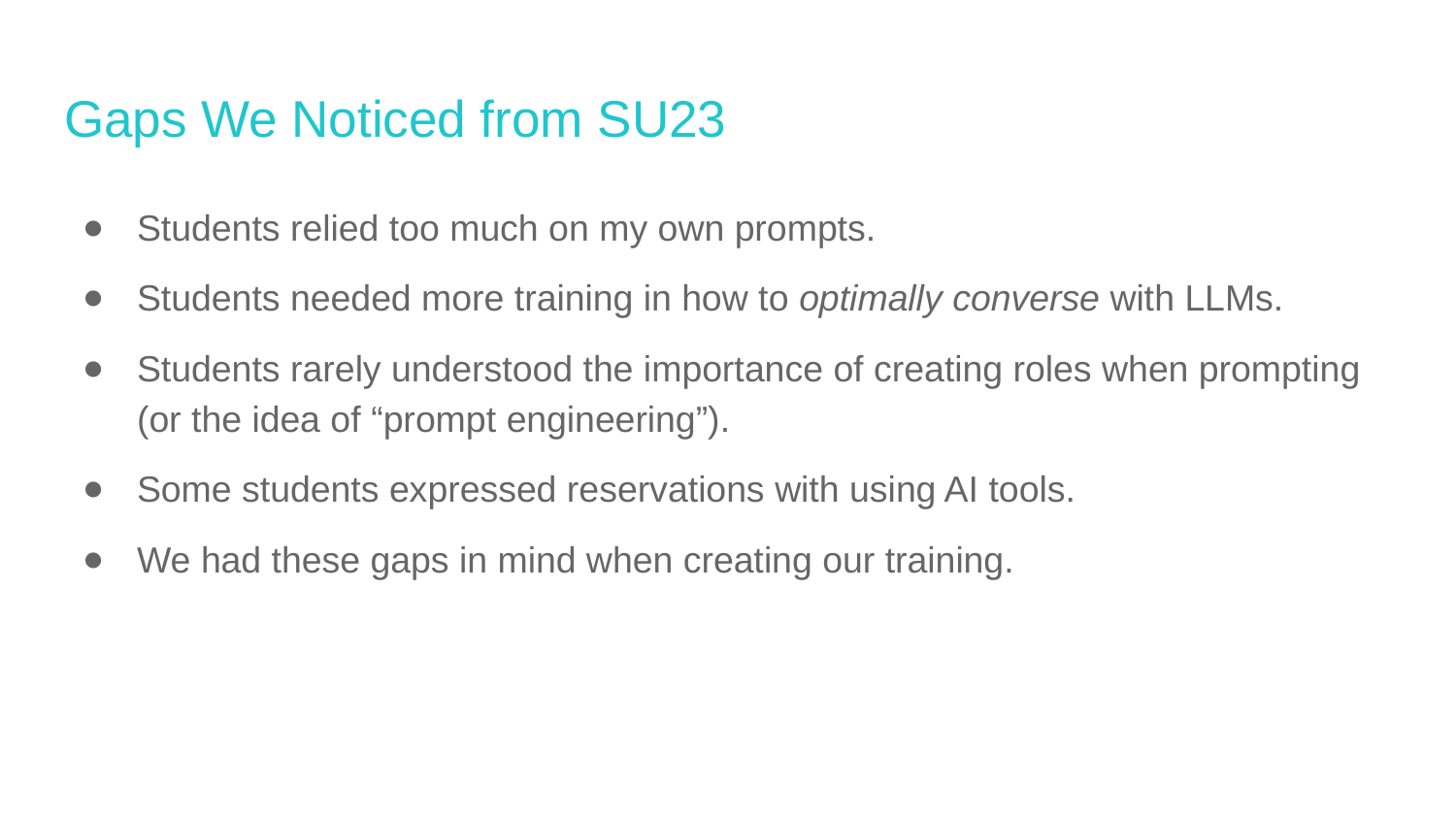

# Gaps We Noticed from SU23
Students relied too much on my own prompts.
Students needed more training in how to optimally converse with LLMs.
Students rarely understood the importance of creating roles when prompting (or the idea of “prompt engineering”).
Some students expressed reservations with using AI tools.
We had these gaps in mind when creating our training.